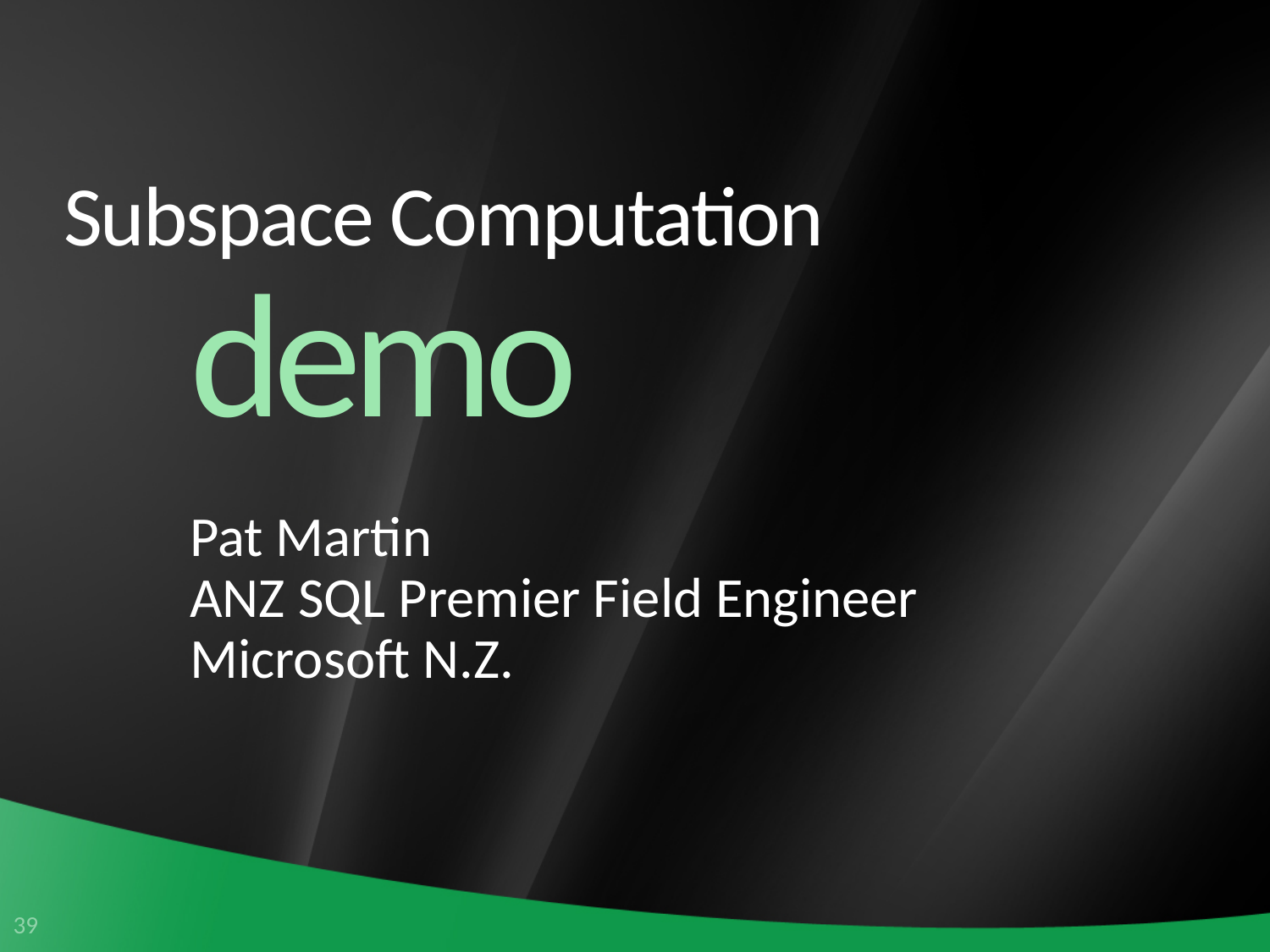

# Subspace Computation
demo
Pat Martin
ANZ SQL Premier Field Engineer
Microsoft N.Z.